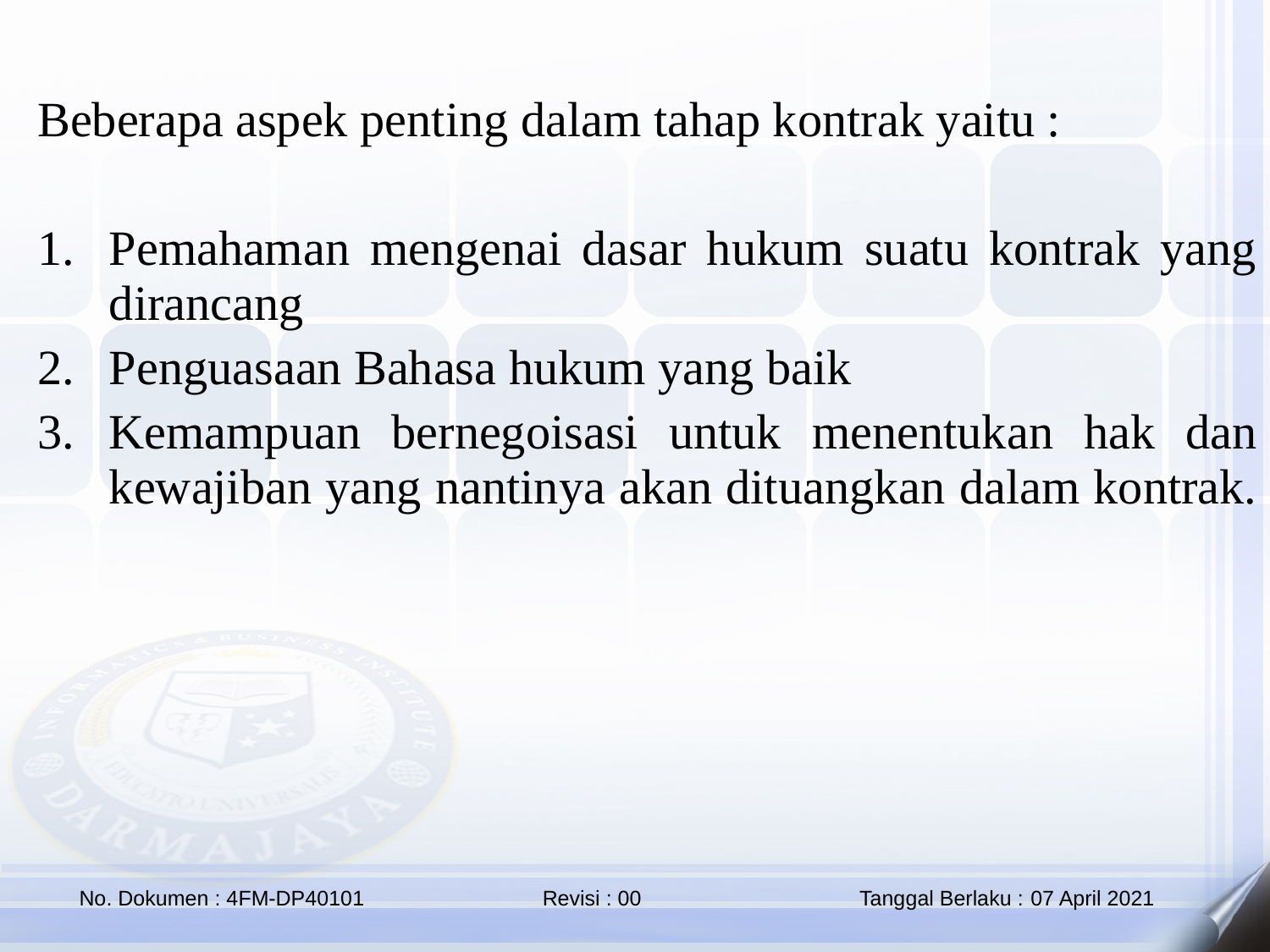

Beberapa aspek penting dalam tahap kontrak yaitu :

Pemahaman mengenai dasar hukum suatu kontrak yang dirancang
Penguasaan Bahasa hukum yang baik
Kemampuan bernegoisasi untuk menentukan hak dan kewajiban yang nantinya akan dituangkan dalam kontrak.